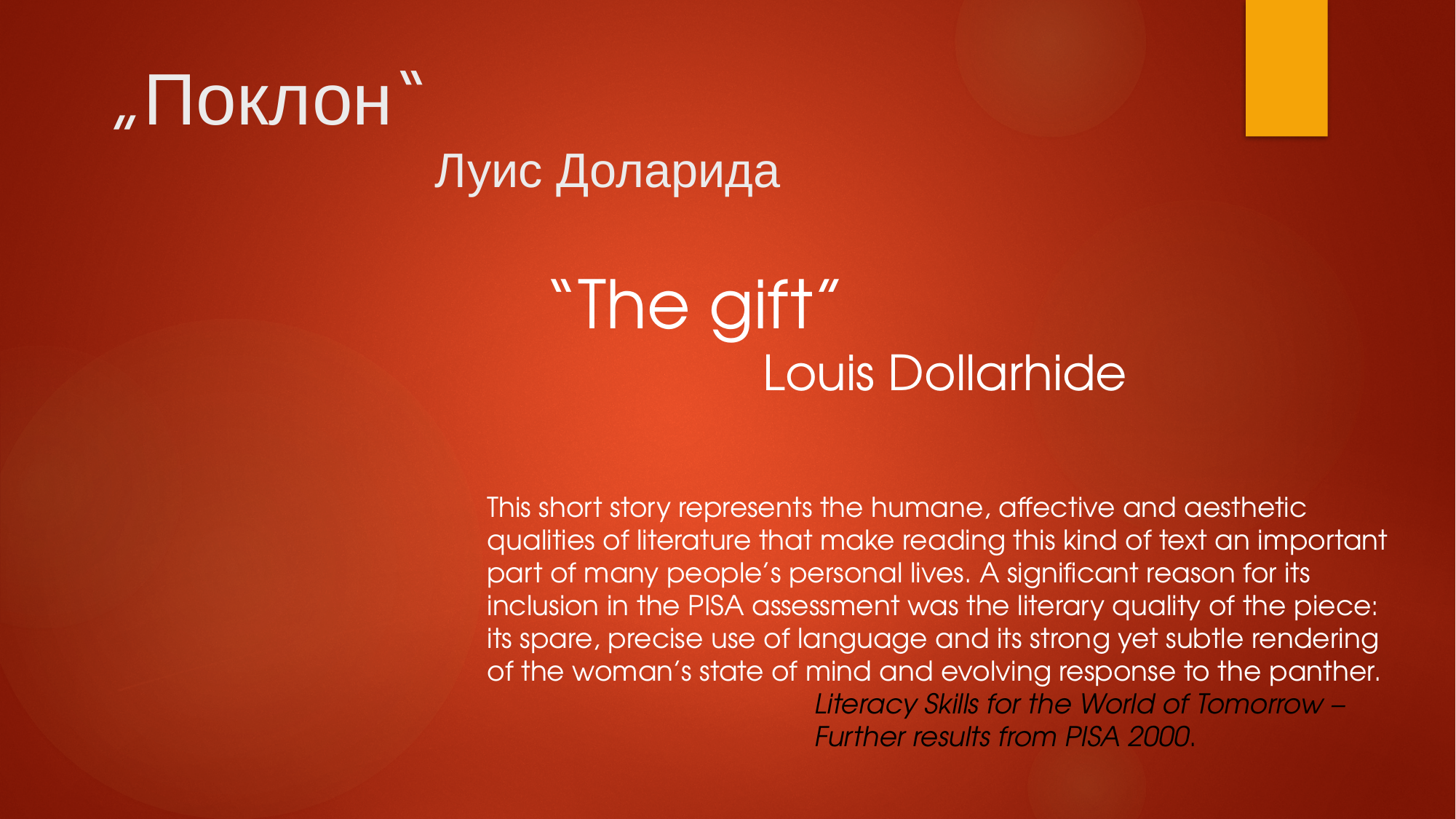

# „Поклон“ Луис Доларида
“The gift”
		Louis Dollarhide
This short story represents the humane, affective and aesthetic qualities of literature that make reading this kind of text an important part of many people’s personal lives. A significant reason for its inclusion in the PISA assessment was the literary quality of the piece: its spare, precise use of language and its strong yet subtle rendering of the woman’s state of mind and evolving response to the panther.
			Literacy Skills for the World of Tomorrow – 				Further results from PISA 2000.